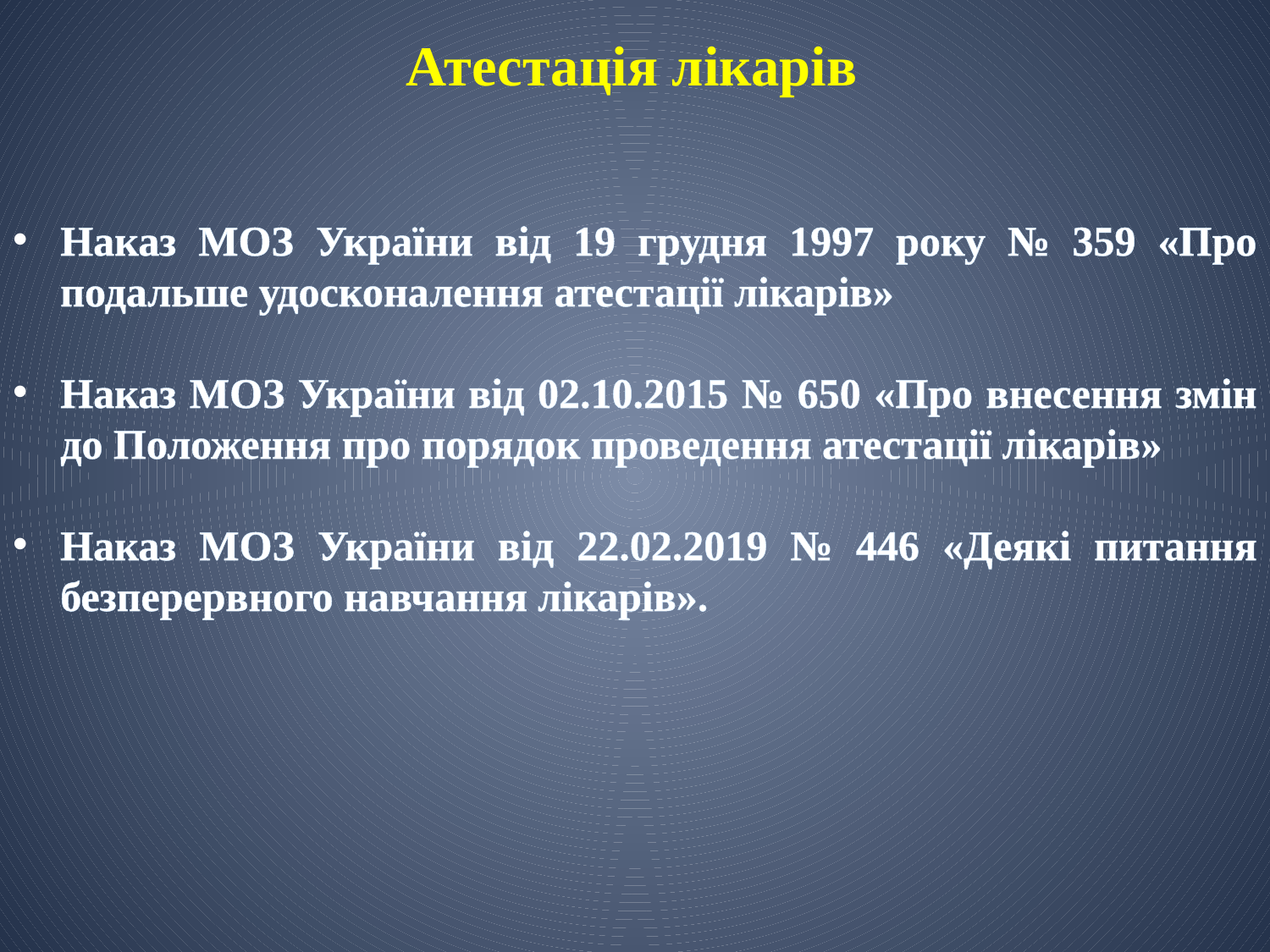

# Атестація лікарів

Наказ МОЗ України від 19 грудня 1997 року № 359 «Про подальше удосконалення атестації лікарів»

Наказ МОЗ України від 02.10.2015 № 650 «Про внесення змін до Положення про порядок проведення атестації лікарів»

Наказ МОЗ України від 22.02.2019 № 446 «Деякі питання безперервного навчання лікарів».